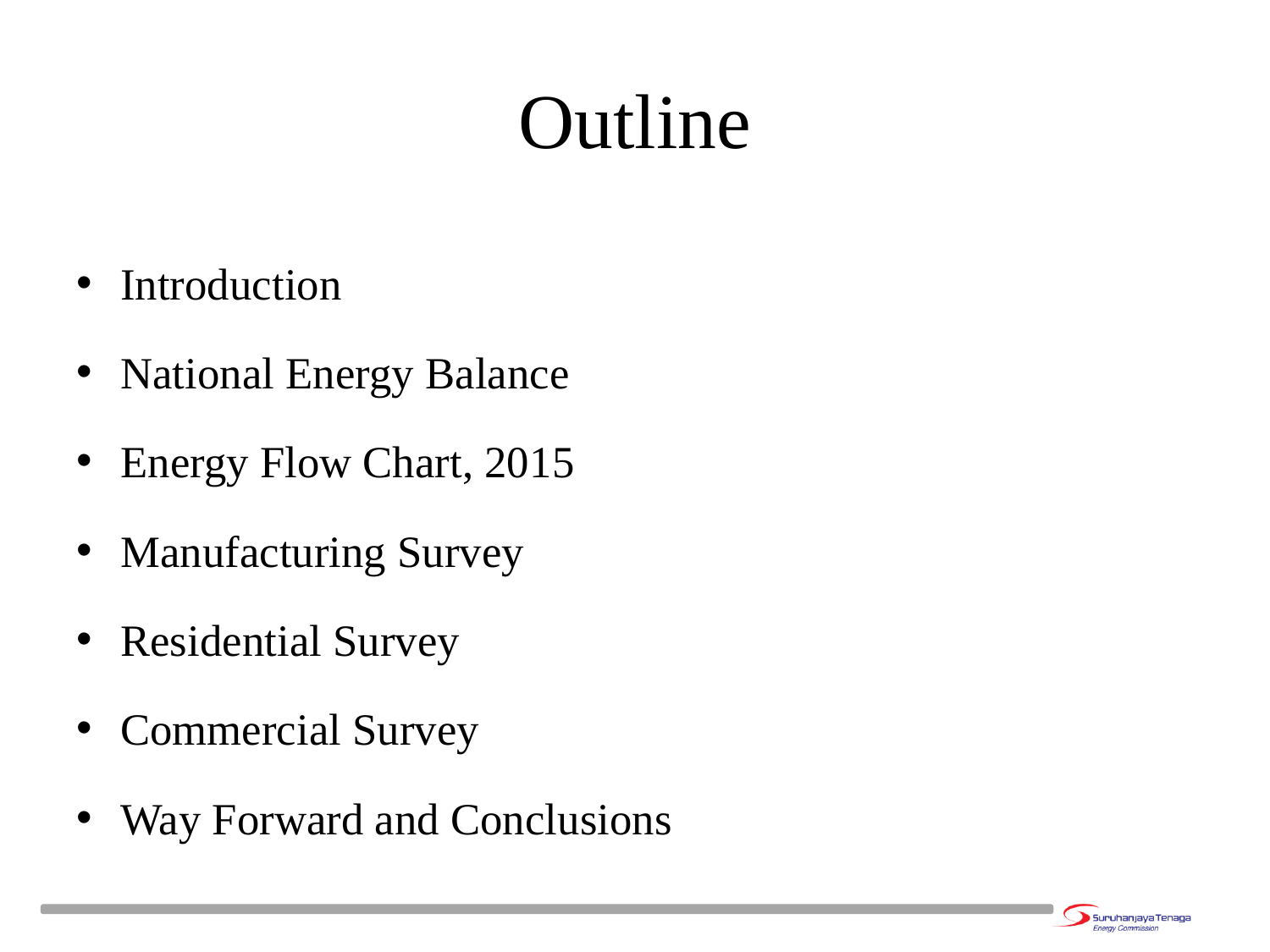

# Outline
Introduction
National Energy Balance
Energy Flow Chart, 2015
Manufacturing Survey
Residential Survey
Commercial Survey
Way Forward and Conclusions